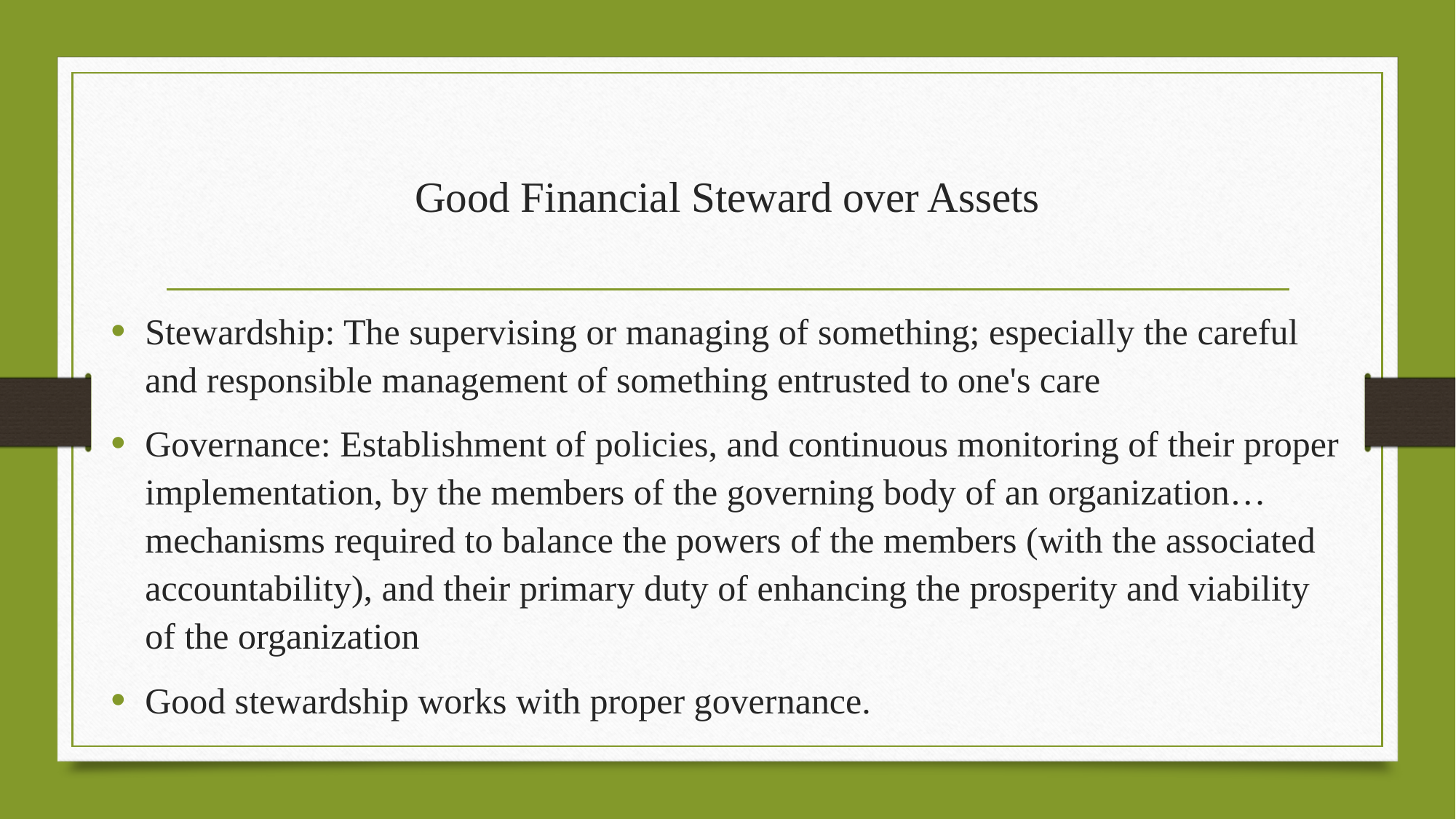

# Good Financial Steward over Assets
Stewardship: The supervising or managing of something; especially the careful and responsible management of something entrusted to one's care
Governance: Establishment of policies, and continuous monitoring of their proper implementation, by the members of the governing body of an organization…mechanisms required to balance the powers of the members (with the associated accountability), and their primary duty of enhancing the prosperity and viability of the organization
Good stewardship works with proper governance.